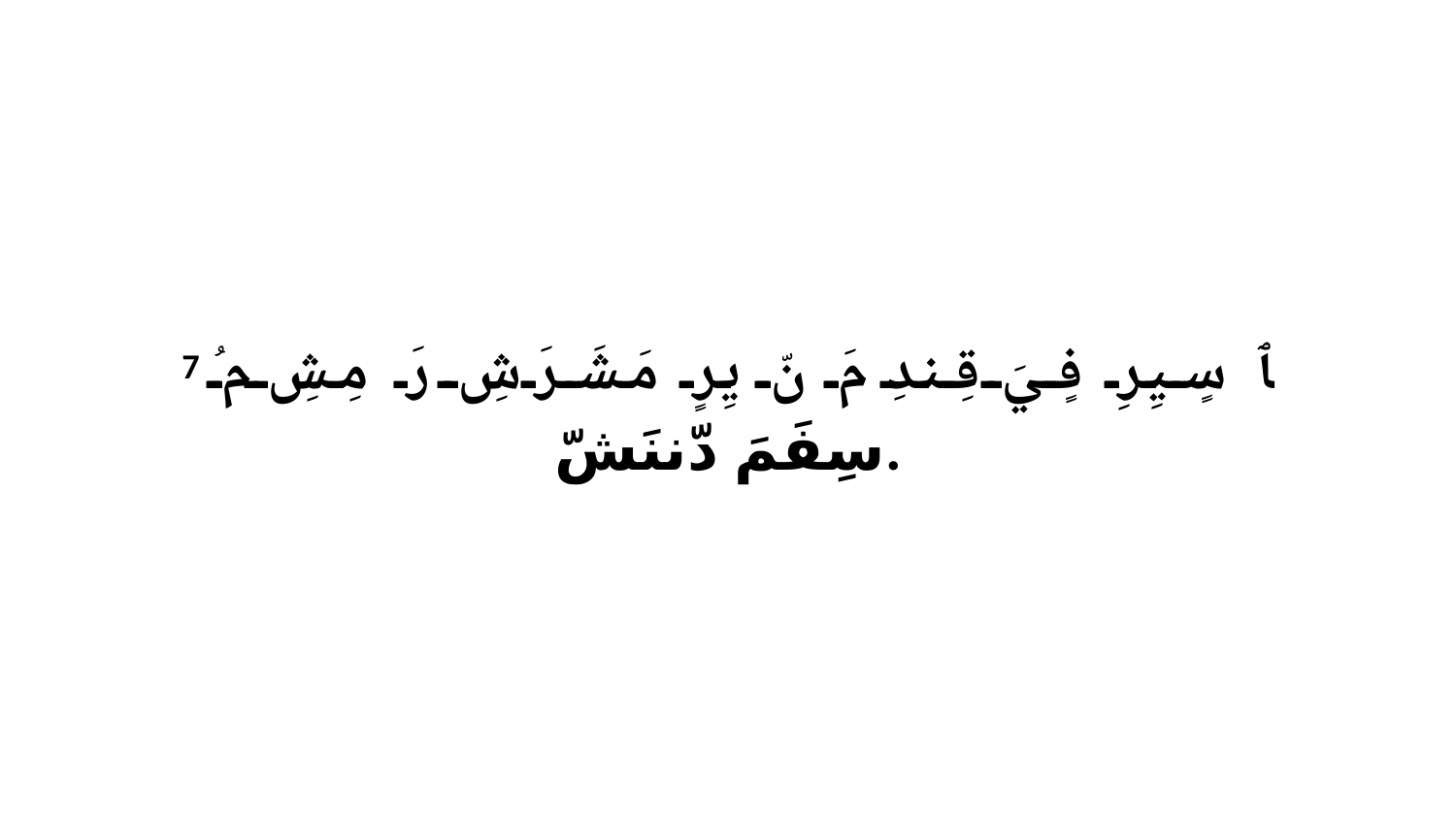

7 ﭑ سٍيِرِ فٍيَ قِندِ مَ نّ يِرٍ مَشَرَشِ رَ مِشِ مُ سِفَمَ دّننَشّ.